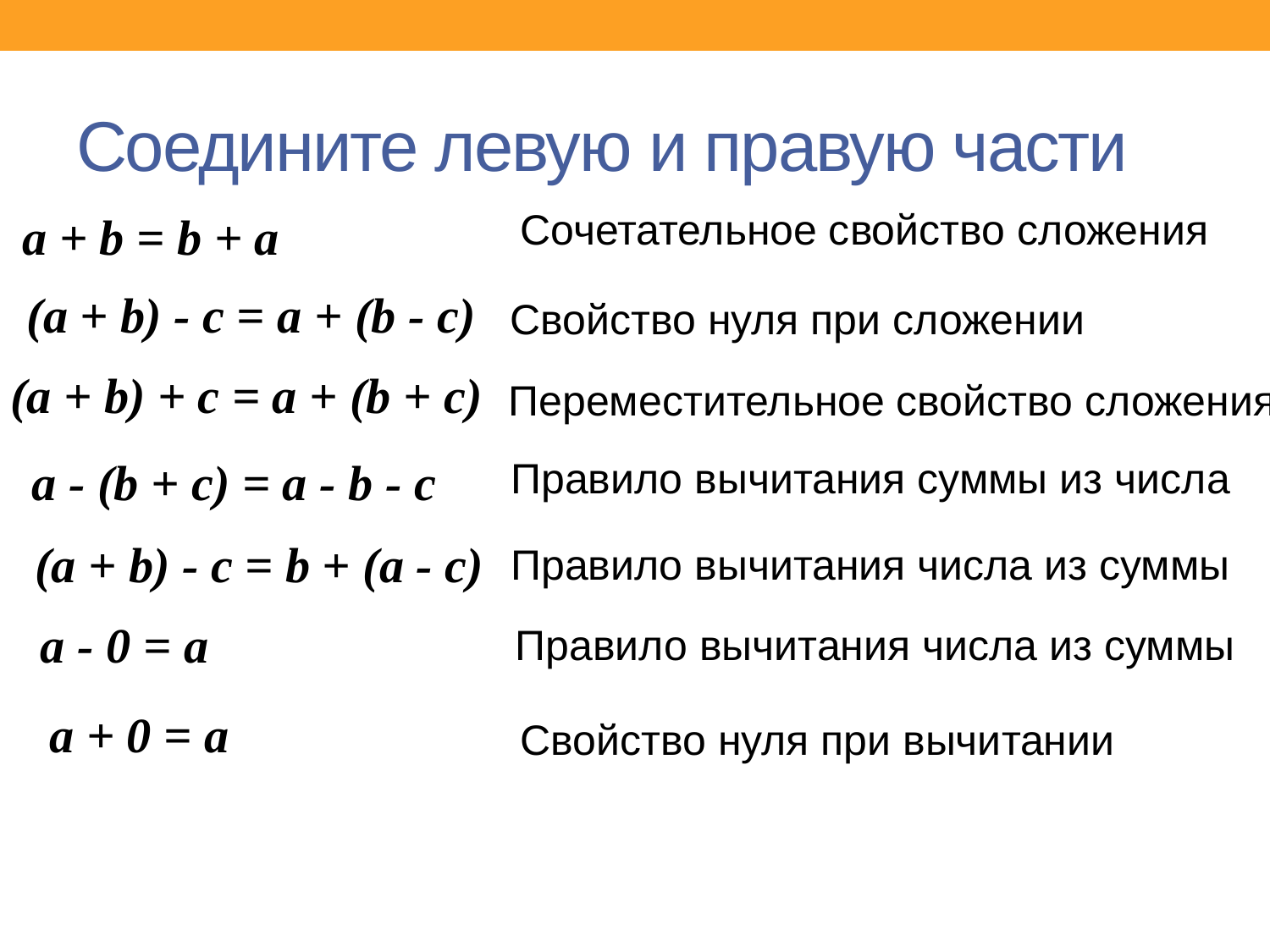

# Соедините левую и правую части
Сочетательное свойство сложения
a + b = b + a
(a + b) - c = a + (b - c)
Свойство нуля при сложении
(a + b) + c = a + (b + c)
Переместительное свойство сложения
a - (b + c) = a - b - c
Правило вычитания суммы из числа
(a + b) - c = b + (a - c)
Правило вычитания числа из суммы
a - 0 = a
Правило вычитания числа из суммы
a + 0 = a
Свойство нуля при вычитании